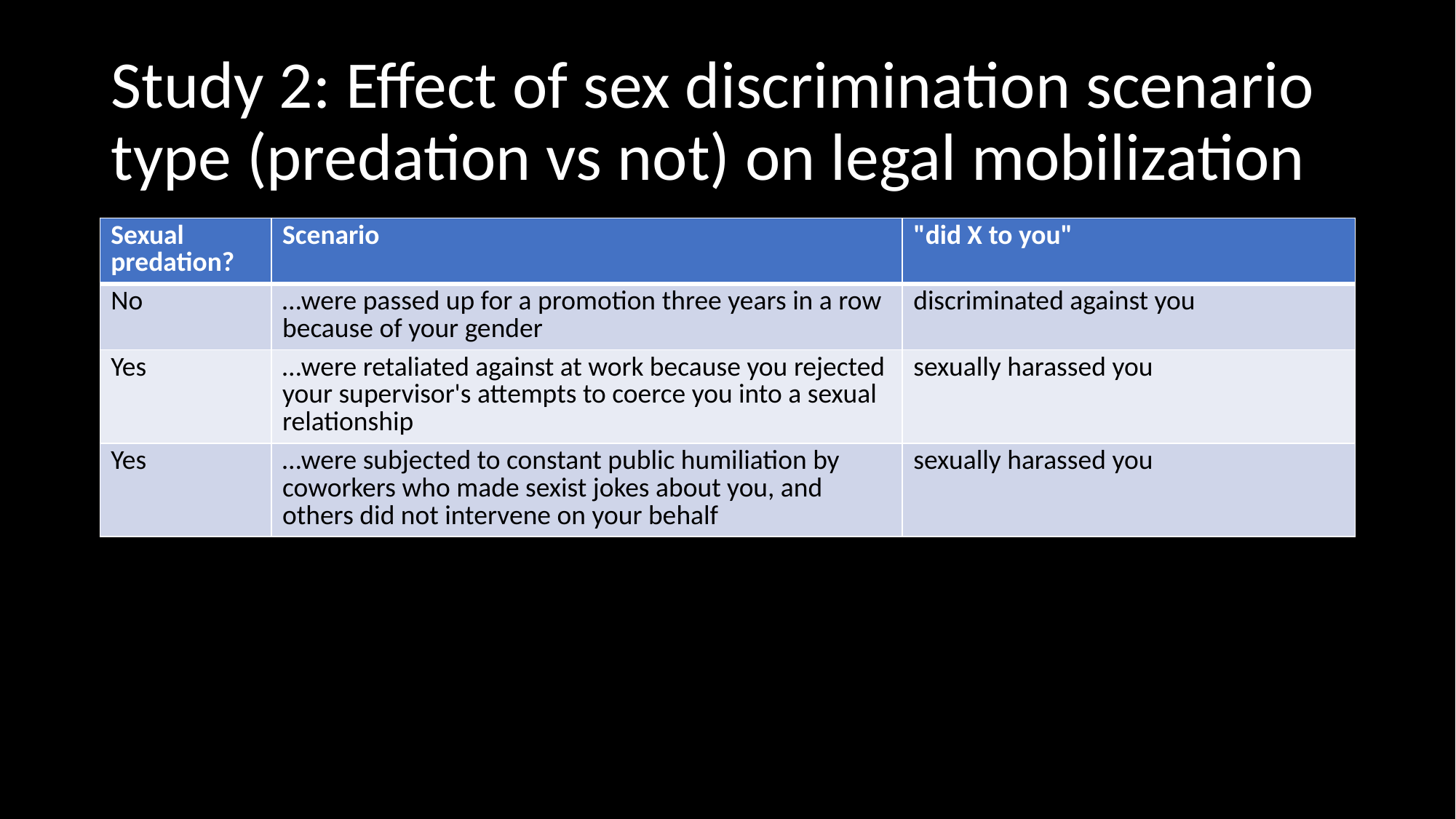

# Study 2: Effect of sex discrimination scenario type (predation vs not) on legal mobilization
| Sexual predation? | Scenario | "did X to you" |
| --- | --- | --- |
| No | …were passed up for a promotion three years in a row because of your gender | discriminated against you |
| Yes | …were retaliated against at work because you rejected your supervisor's attempts to coerce you into a sexual relationship | sexually harassed you |
| Yes | …were subjected to constant public humiliation by coworkers who made sexist jokes about you, and others did not intervene on your behalf | sexually harassed you |